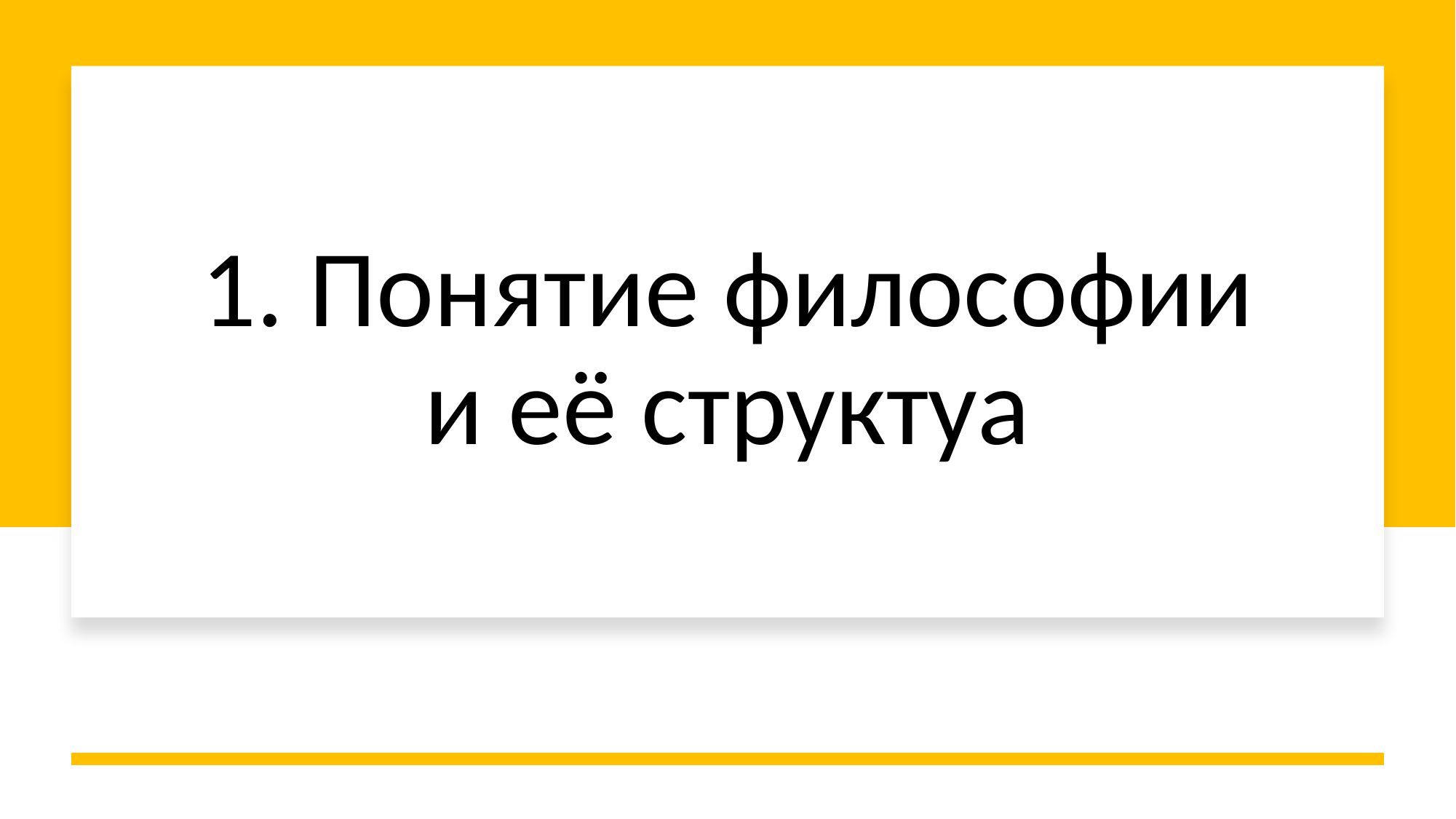

# 1. Понятие философии и её структуа